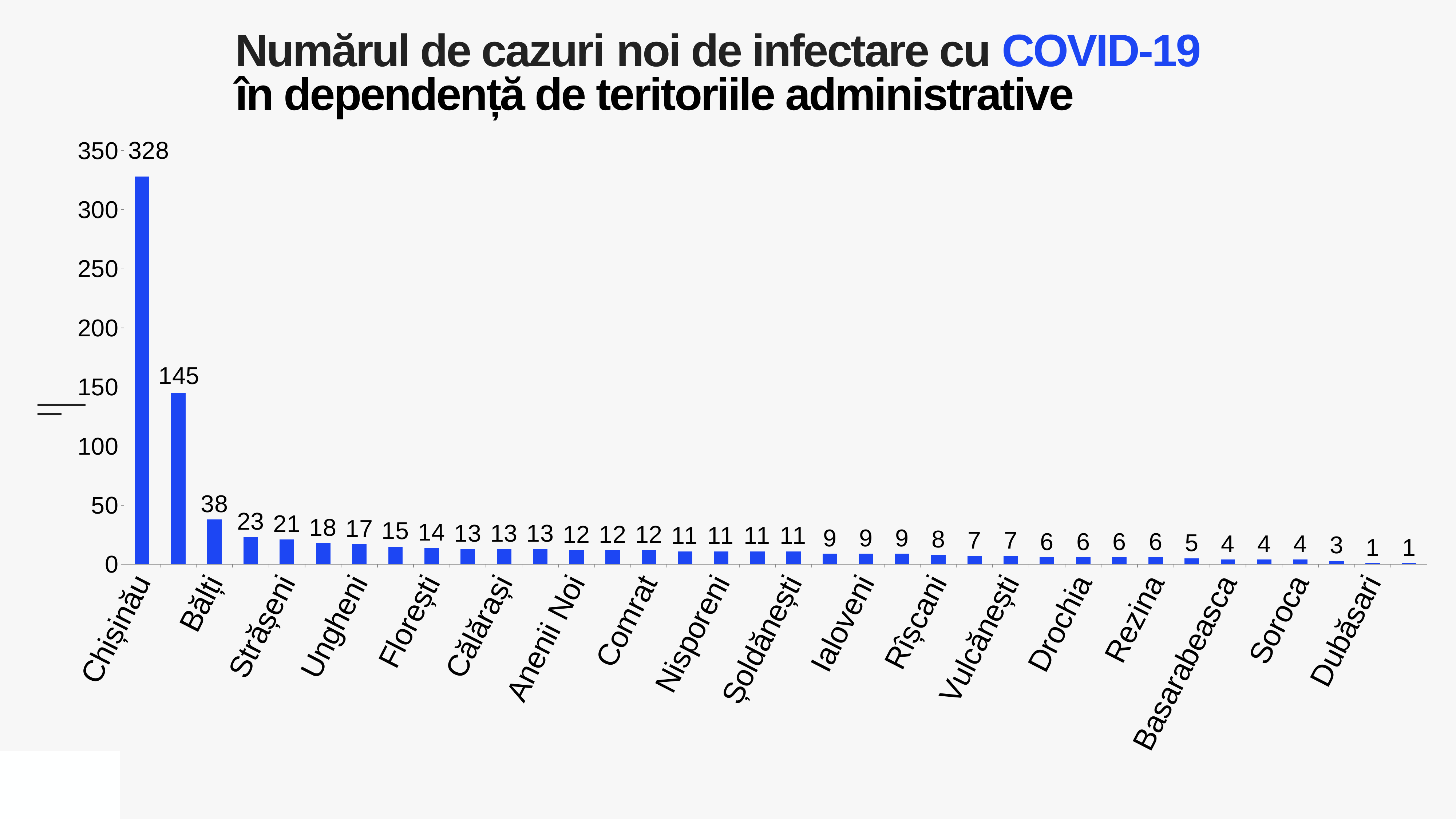

Numărul de cazuri noi de infectare cu COVID-19
în dependență de teritoriile administrative

### Chart

| Category | Cazuri |
|---|---|
| Chișinău | 328.0 |
| Transnistria | 145.0 |
| Bălți | 38.0 |
| Cahul | 23.0 |
| Strășeni | 21.0 |
| Edineț | 18.0 |
| Ungheni | 17.0 |
| Glodeni | 15.0 |
| Florești | 14.0 |
| Briceni | 13.0 |
| Călărași | 13.0 |
| Sîngerei | 13.0 |
| Anenii Noi | 12.0 |
| Cimișlia | 12.0 |
| Comrat | 12.0 |
| Cantemir | 11.0 |
| Nisporeni | 11.0 |
| Ocnița | 11.0 |
| Șoldănești | 11.0 |
| Dondușeni | 9.0 |
| Ialoveni | 9.0 |
| Ștefan Vodă | 9.0 |
| Rîșcani | 8.0 |
| Fălești | 7.0 |
| Vulcănești | 7.0 |
| Criuleni | 6.0 |
| Drochia | 6.0 |
| Leova | 6.0 |
| Rezina | 6.0 |
| Căușeni | 5.0 |
| Basarabeasca | 4.0 |
| Orhei | 4.0 |
| Soroca | 4.0 |
| Taraclia | 3.0 |
| Dubăsari | 1.0 |
| Hîncești | 1.0 |